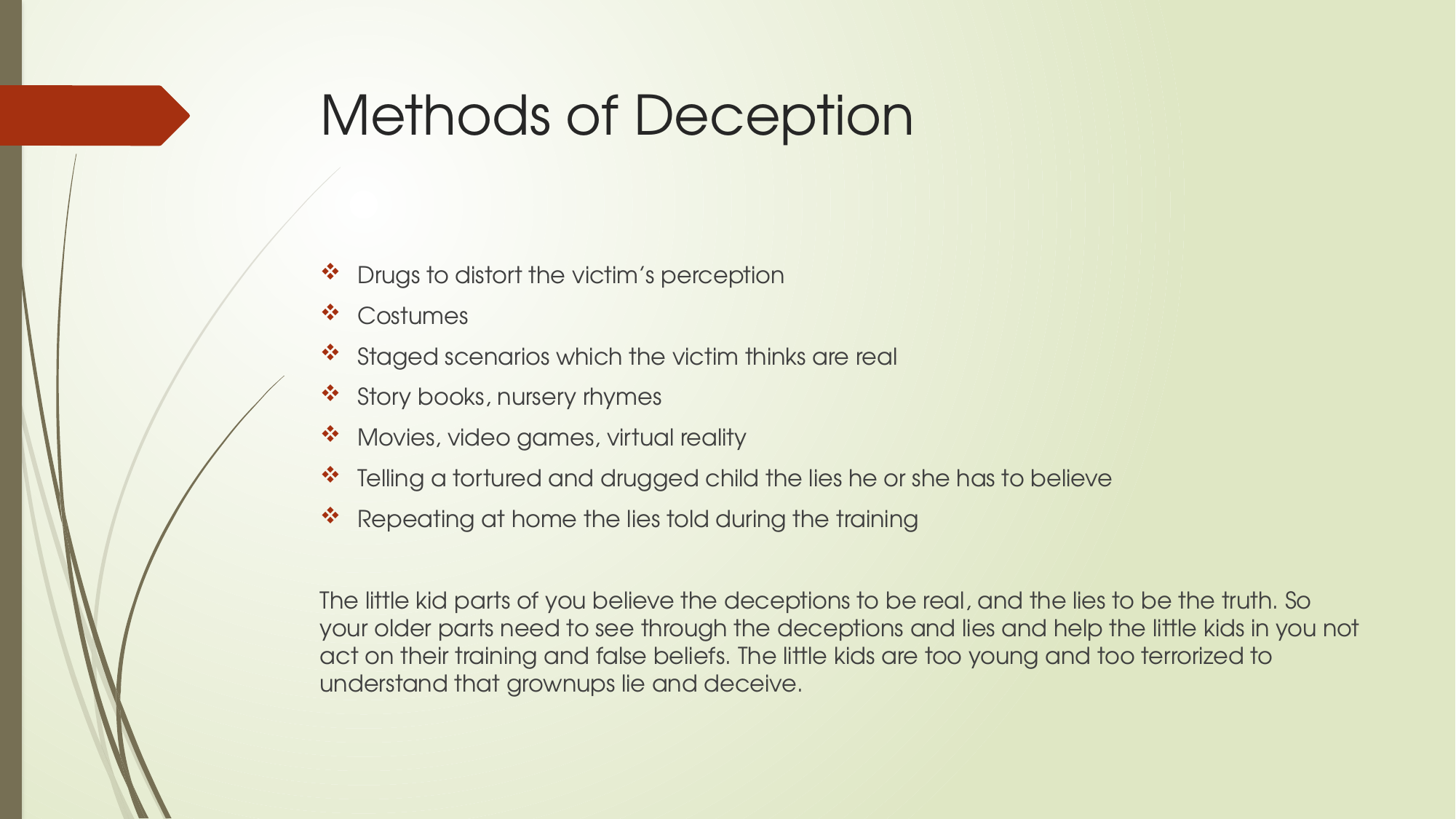

# Methods of Deception
Drugs to distort the victim’s perception
Costumes
Staged scenarios which the victim thinks are real
Story books, nursery rhymes
Movies, video games, virtual reality
Telling a tortured and drugged child the lies he or she has to believe
Repeating at home the lies told during the training

The little kid parts of you believe the deceptions to be real, and the lies to be the truth. So your older parts need to see through the deceptions and lies and help the little kids in you not act on their training and false beliefs. The little kids are too young and too terrorized to understand that grownups lie and deceive.